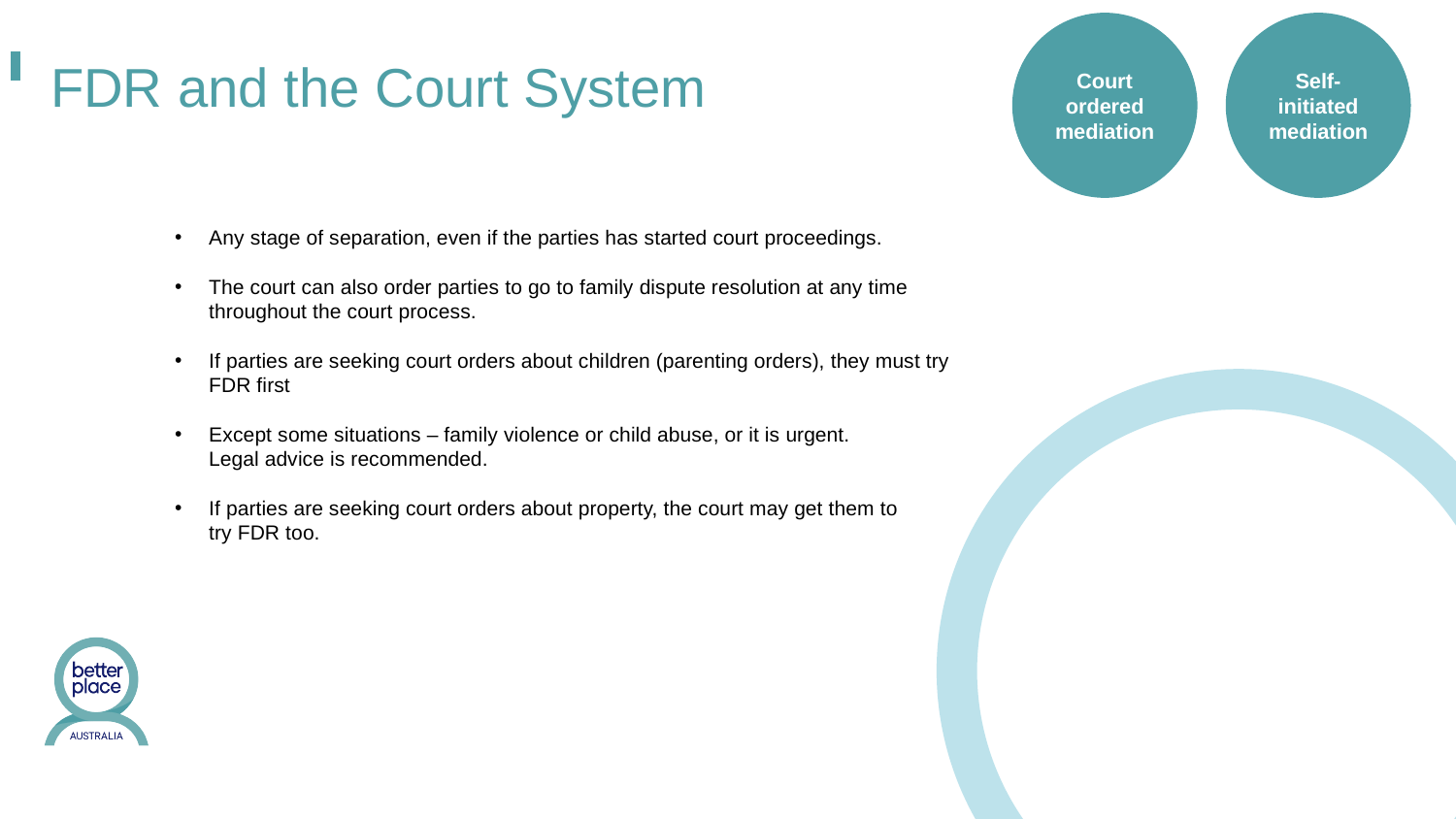

FDR and the Court System
Court ordered mediation
Self-initiated mediation
Any stage of separation, even if the parties has started court proceedings.

The court can also order parties to go to family dispute resolution at any time
throughout the court process.

If parties are seeking court orders about children (parenting orders), they must try
FDR first

Except some situations – family violence or child abuse, or it is urgent.
Legal advice is recommended.

If parties are seeking court orders about property, the court may get them to
try FDR too.